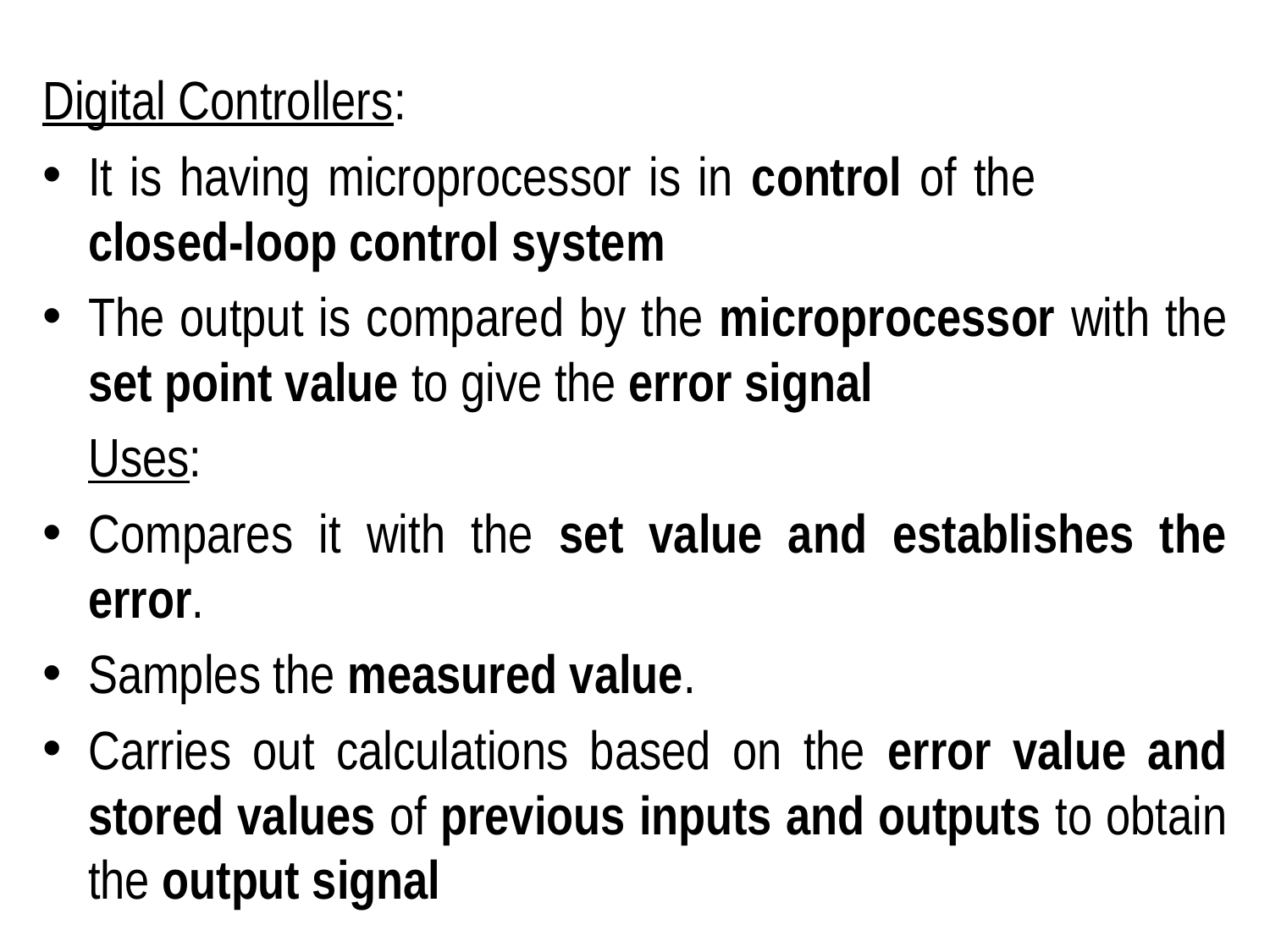

Digital Controllers:
It is having microprocessor is in control of the            closed-loop control system
The output is compared by the microprocessor with the set point value to give the error signal
	Uses:
Compares it with the set value and establishes the error.
Samples the measured value.
Carries out calculations based on the error value and stored values of previous inputs and outputs to obtain the output signal